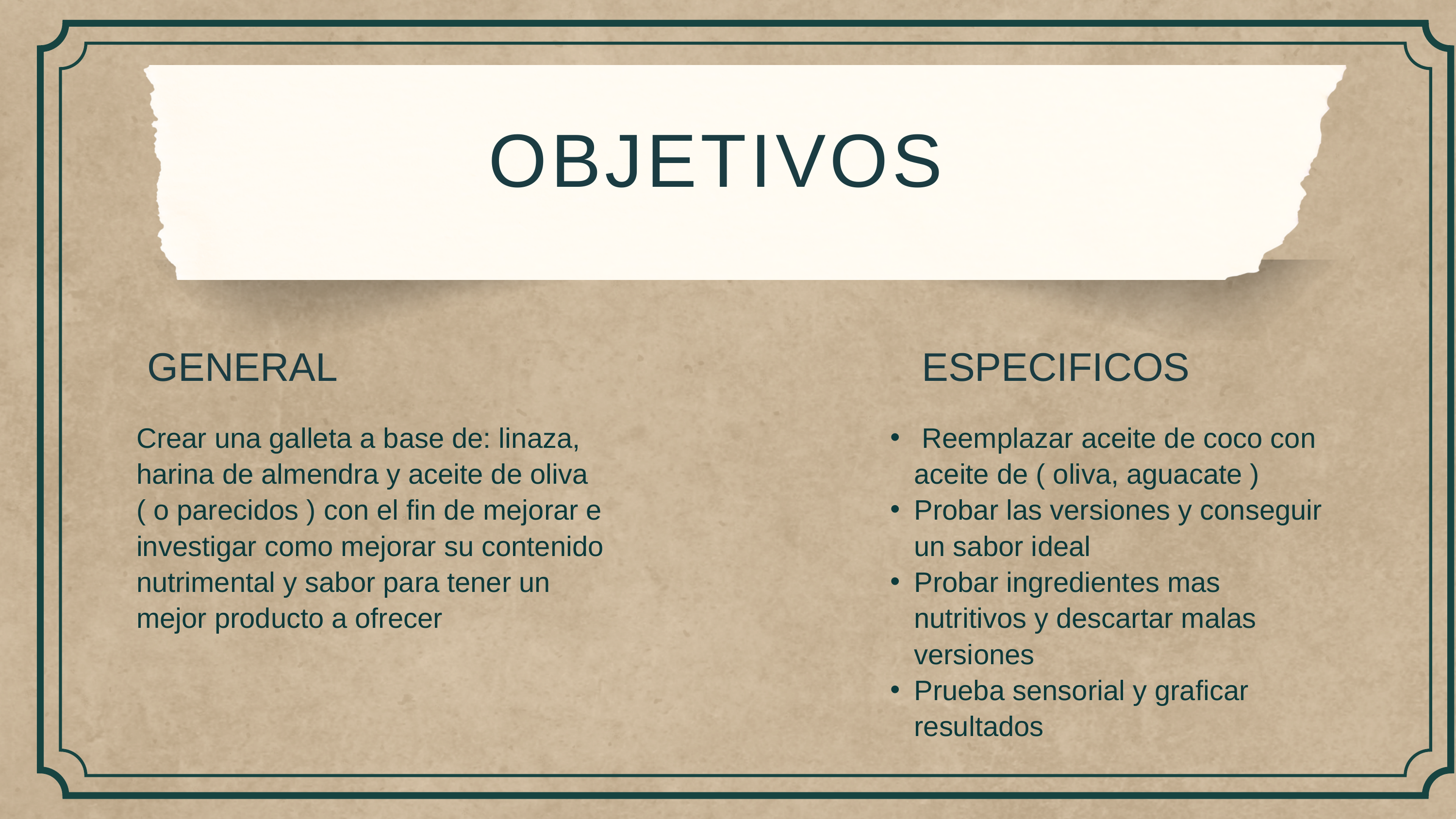

OBJETIVOS
GENERAL
ESPECIFICOS
Crear una galleta a base de: linaza, harina de almendra y aceite de oliva ( o parecidos ) con el fin de mejorar e investigar como mejorar su contenido nutrimental y sabor para tener un mejor producto a ofrecer
 Reemplazar aceite de coco con aceite de ( oliva, aguacate )
Probar las versiones y conseguir un sabor ideal
Probar ingredientes mas nutritivos y descartar malas versiones
Prueba sensorial y graficar resultados